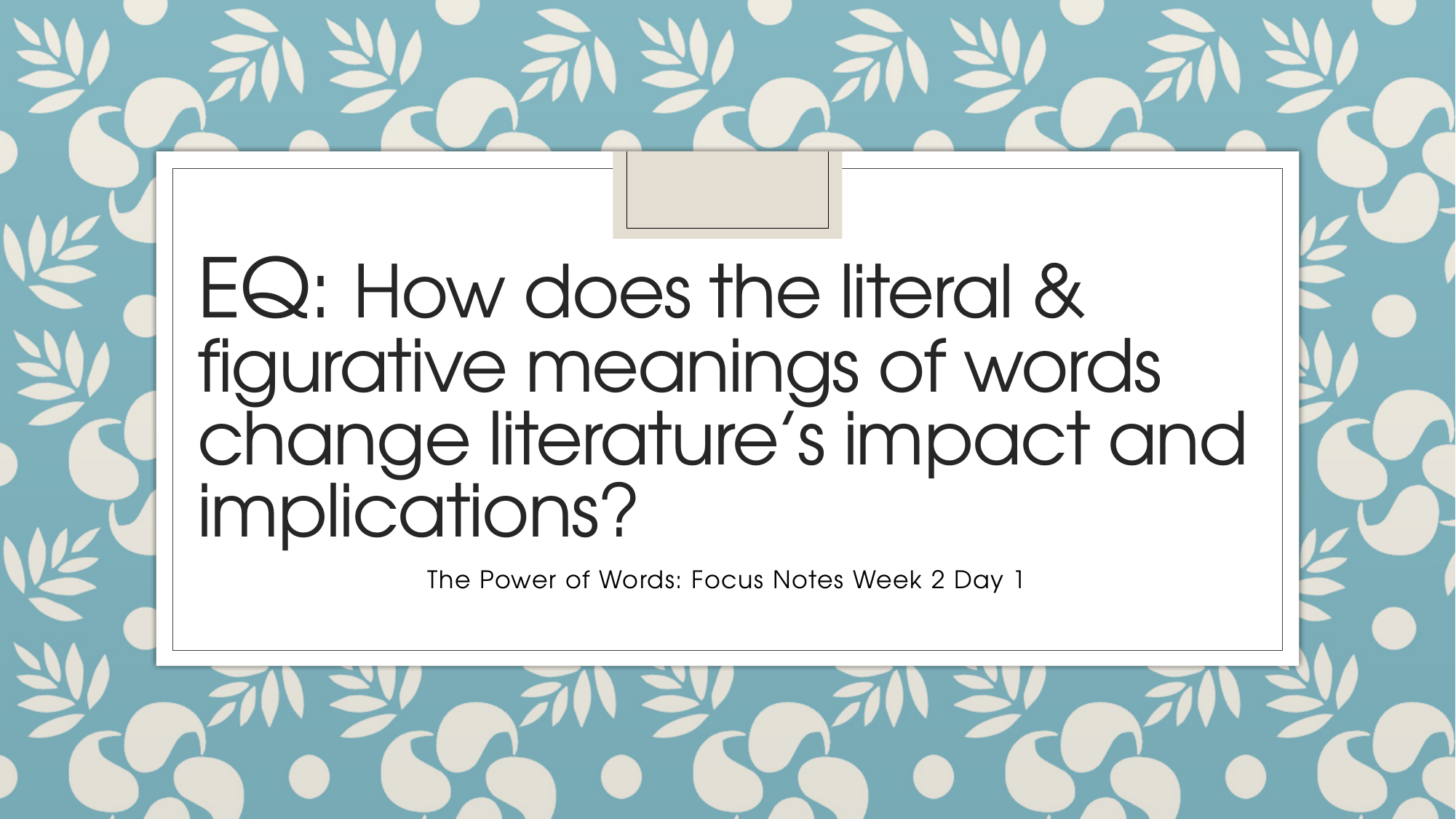

# EQ: How does the literal & figurative meanings of words change literature’s impact and implications?
The Power of Words: Focus Notes Week 2 Day 1